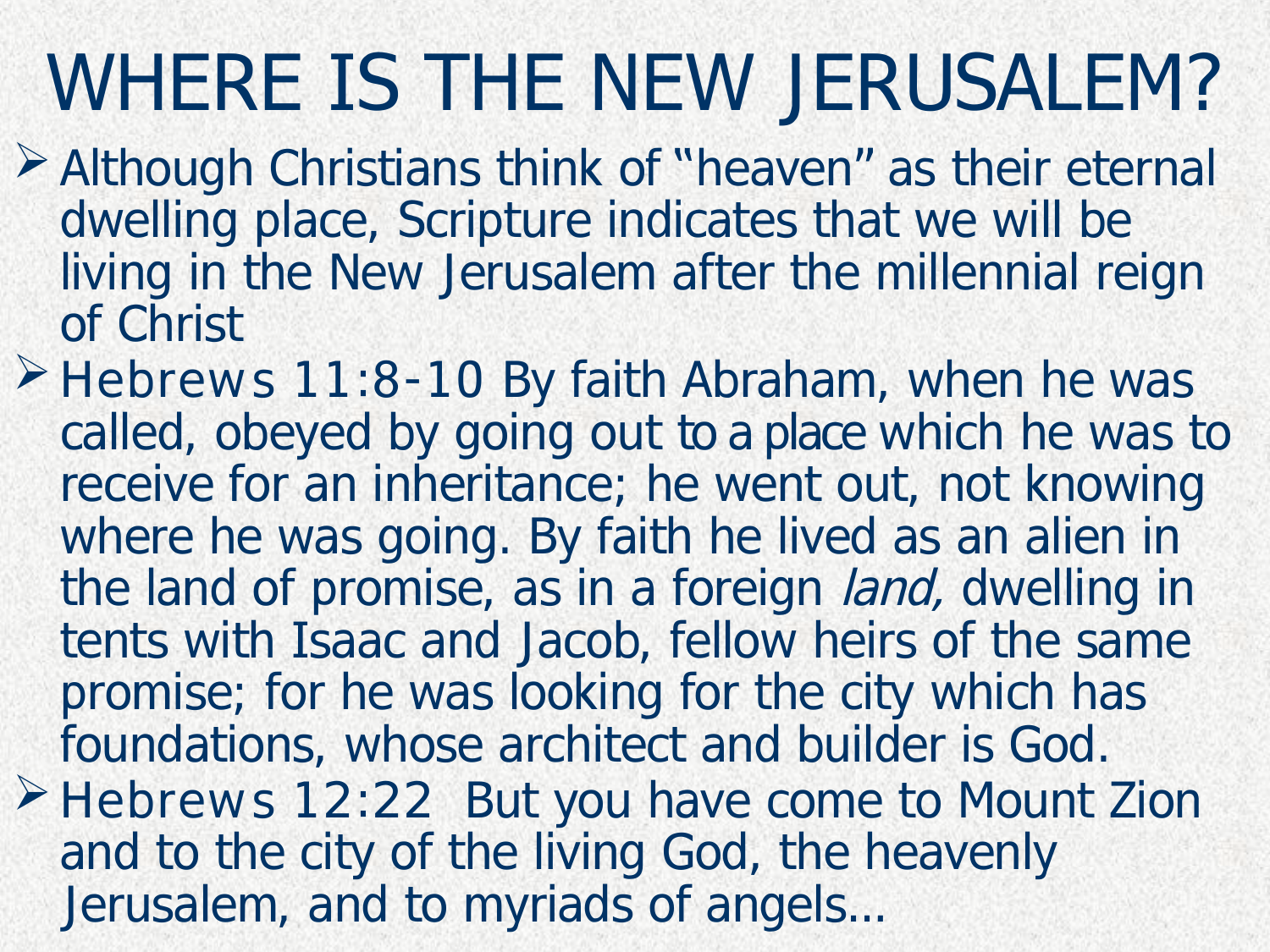

# WHERE IS THE NEW JERUSALEM?
Although Christians think of “heaven” as their eternal dwelling place, Scripture indicates that we will be living in the New Jerusalem after the millennial reign of Christ
Hebrews 11:8-10 By faith Abraham, when he was called, obeyed by going out to a place which he was to receive for an inheritance; he went out, not knowing where he was going. By faith he lived as an alien in the land of promise, as in a foreign land, dwelling in tents with Isaac and Jacob, fellow heirs of the same promise; for he was looking for the city which has foundations, whose architect and builder is God.
Hebrews 12:22  But you have come to Mount Zion and to the city of the living God, the heavenly Jerusalem, and to myriads of angels…